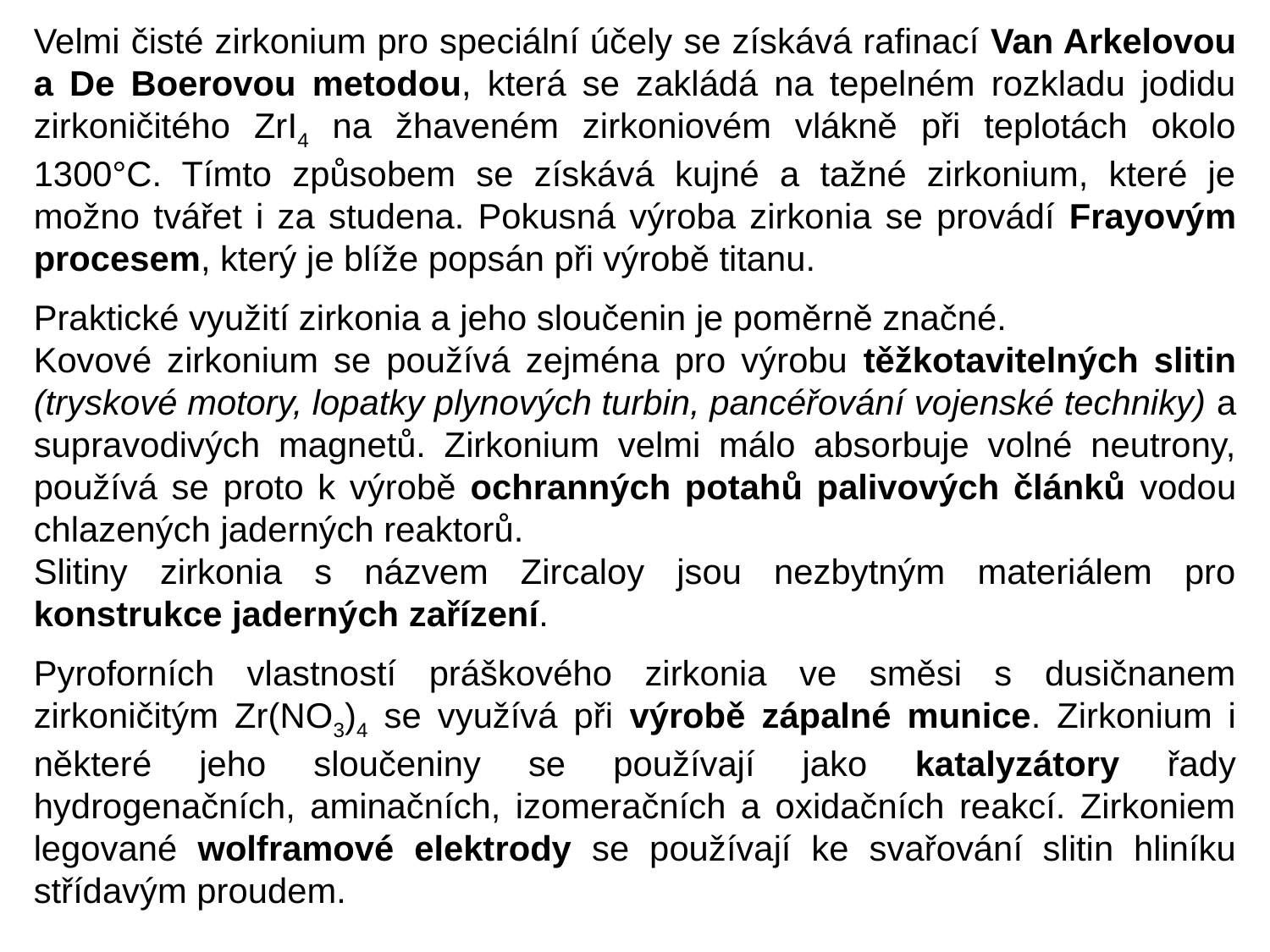

Velmi čisté zirkonium pro speciální účely se získává rafinací Van Arkelovou a De Boerovou metodou, která se zakládá na tepelném rozkladu jodidu zirkoničitého ZrI4 na žhaveném zirkoniovém vlákně při teplotách okolo 1300°C. Tímto způsobem se získává kujné a tažné zirkonium, které je možno tvářet i za studena. Pokusná výroba zirkonia se provádí Frayovým procesem, který je blíže popsán při výrobě titanu.

Praktické využití zirkonia a jeho sloučenin je poměrně značné.
Kovové zirkonium se používá zejména pro výrobu těžkotavitelných slitin (tryskové motory, lopatky plynových turbin, pancéřování vojenské techniky) a supravodivých magnetů. Zirkonium velmi málo absorbuje volné neutrony, používá se proto k výrobě ochranných potahů palivových článků vodou chlazených jaderných reaktorů.
Slitiny zirkonia s názvem Zircaloy jsou nezbytným materiálem pro konstrukce jaderných zařízení.

Pyroforních vlastností práškového zirkonia ve směsi s dusičnanem zirkoničitým Zr(NO3)4 se využívá při výrobě zápalné munice. Zirkonium i některé jeho sloučeniny se používají jako katalyzátory řady hydrogenačních, aminačních, izomeračních a oxidačních reakcí. Zirkoniem legované wolframové elektrody se používají ke svařování slitin hliníku střídavým proudem.